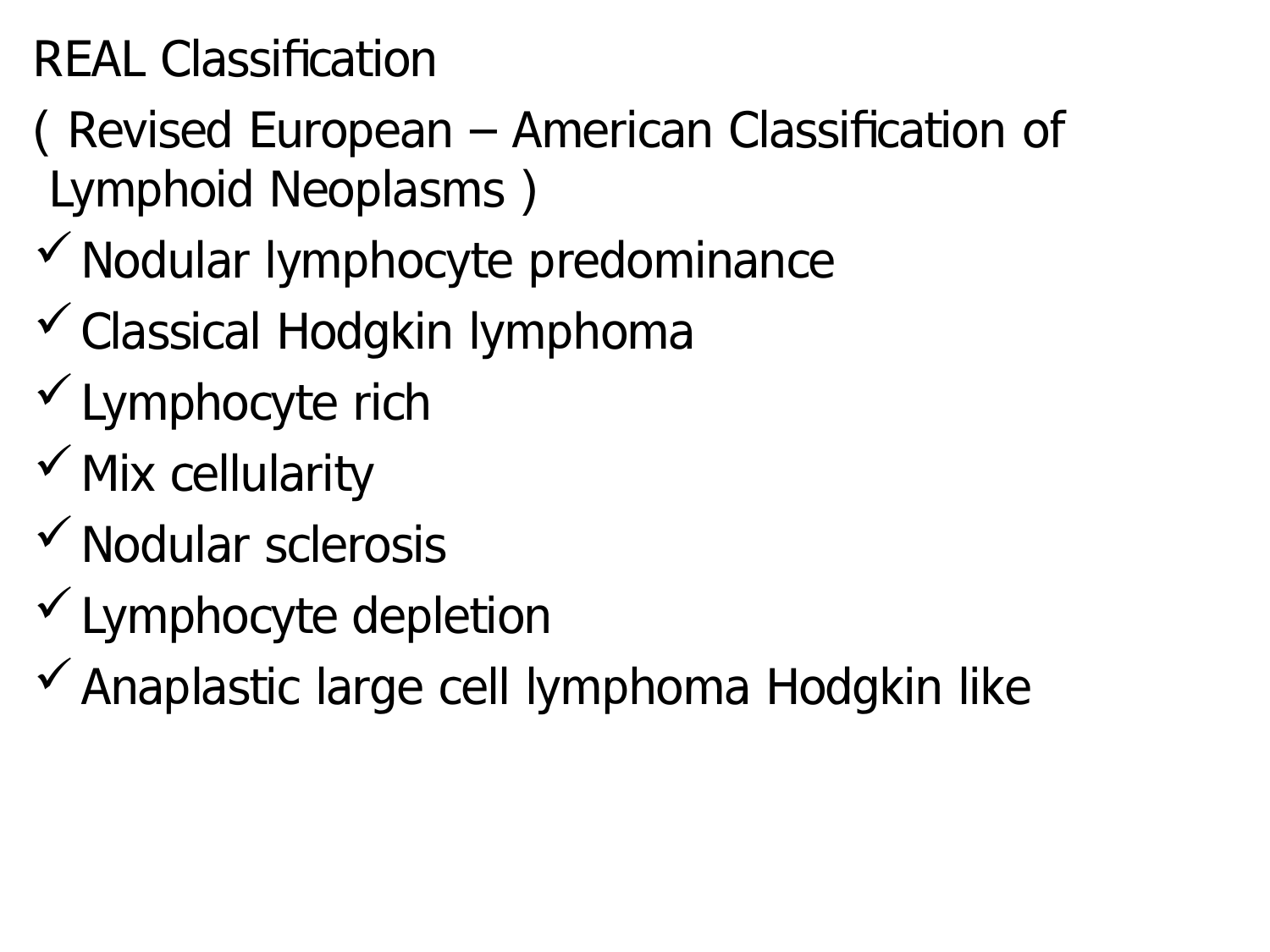

REAL Classification
( Revised European – American Classification of  Lymphoid Neoplasms )
Nodular lymphocyte predominance
Classical Hodgkin lymphoma
Lymphocyte rich
Mix cellularity
Nodular sclerosis
Lymphocyte depletion
Anaplastic large cell lymphoma Hodgkin like